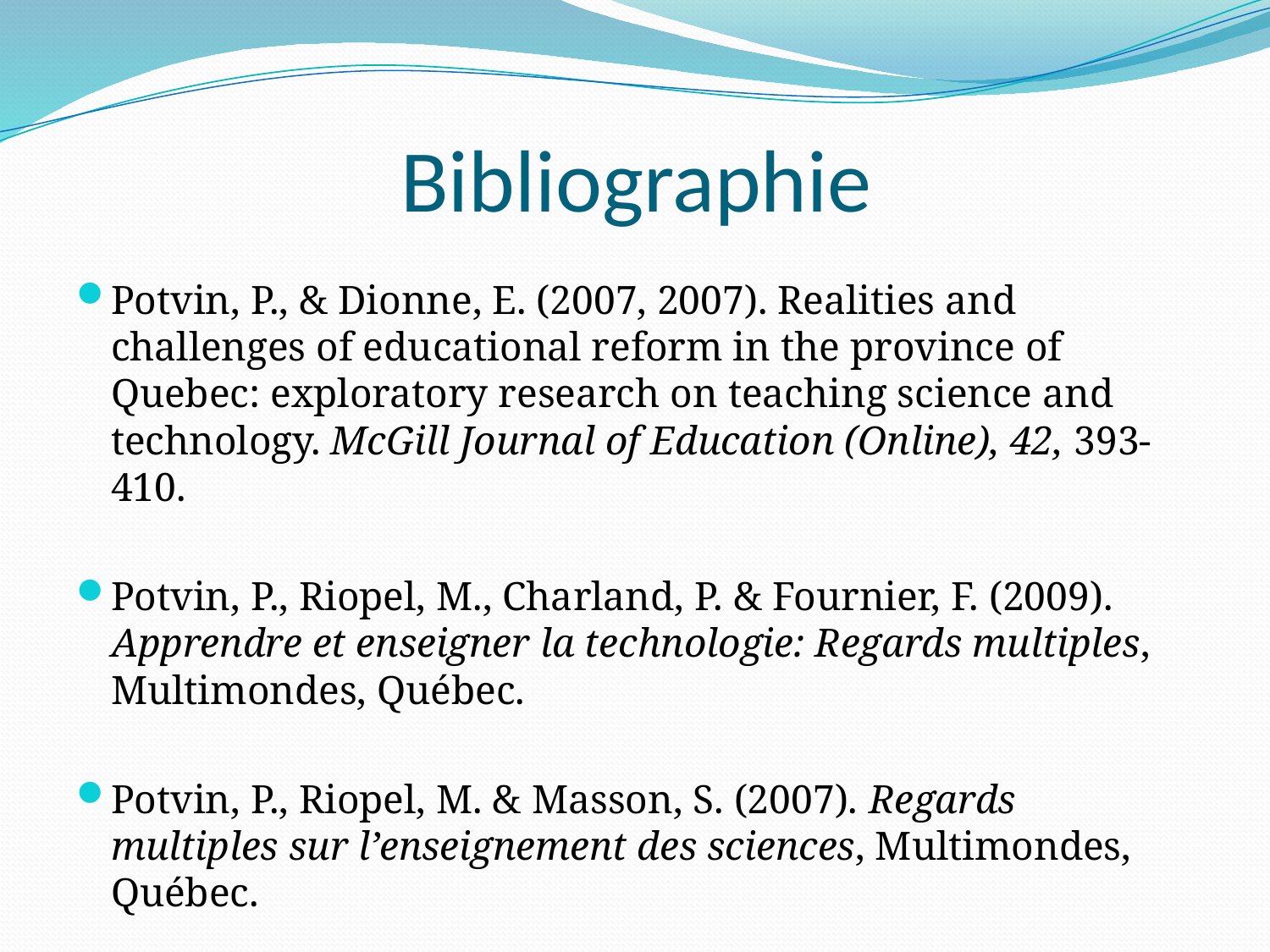

# Bibliographie
Potvin, P., & Dionne, E. (2007, 2007). Realities and challenges of educational reform in the province of Quebec: exploratory research on teaching science and technology. McGill Journal of Education (Online), 42, 393-410.

Potvin, P., Riopel, M., Charland, P. & Fournier, F. (2009). Apprendre et enseigner la technologie: Regards multiples, Multimondes, Québec.

Potvin, P., Riopel, M. & Masson, S. (2007). Regards multiples sur l’enseignement des sciences, Multimondes, Québec.